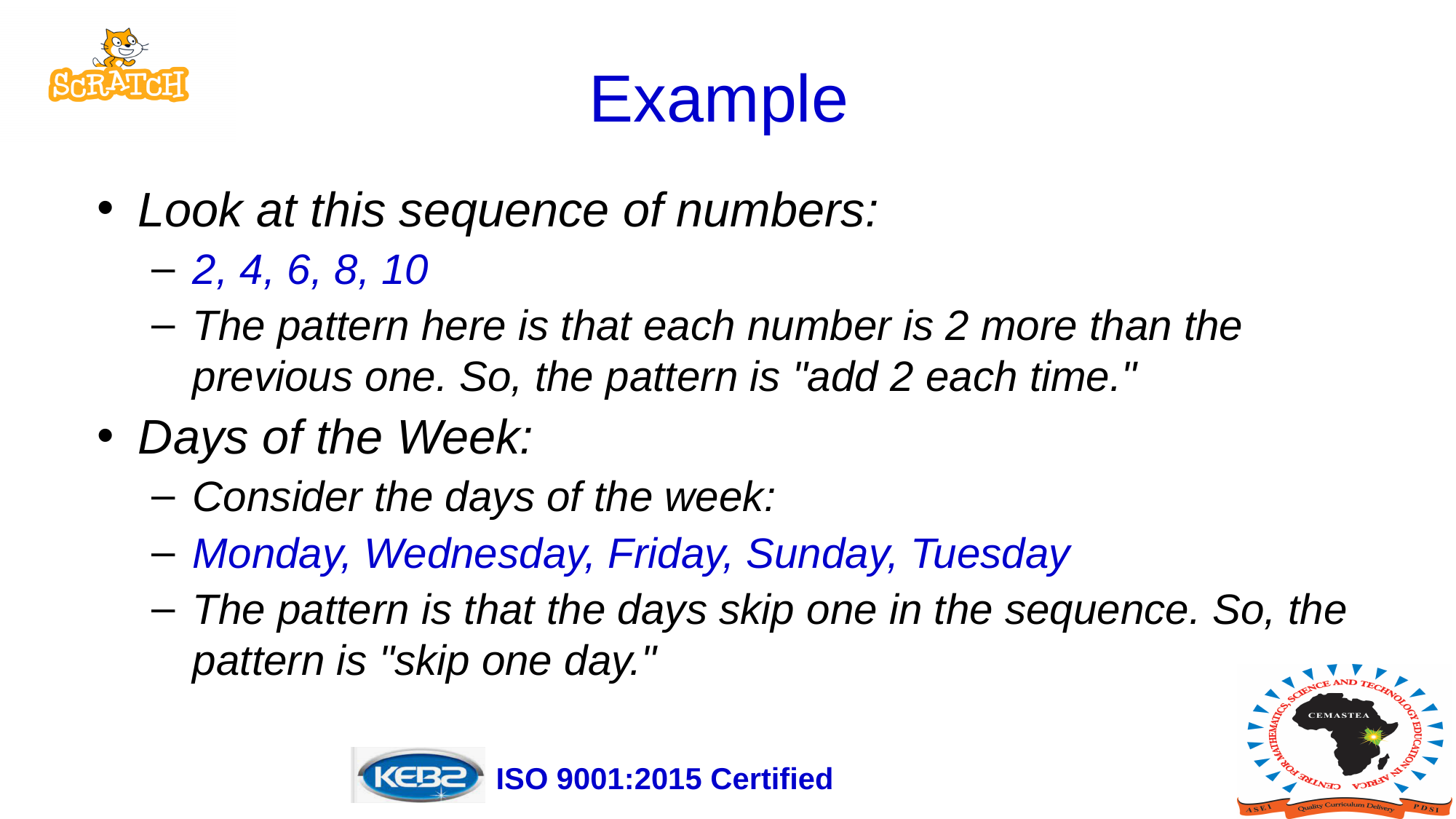

# Example
Look at this sequence of numbers:
2, 4, 6, 8, 10
The pattern here is that each number is 2 more than the previous one. So, the pattern is "add 2 each time."
Days of the Week:
Consider the days of the week:
Monday, Wednesday, Friday, Sunday, Tuesday
The pattern is that the days skip one in the sequence. So, the pattern is "skip one day."